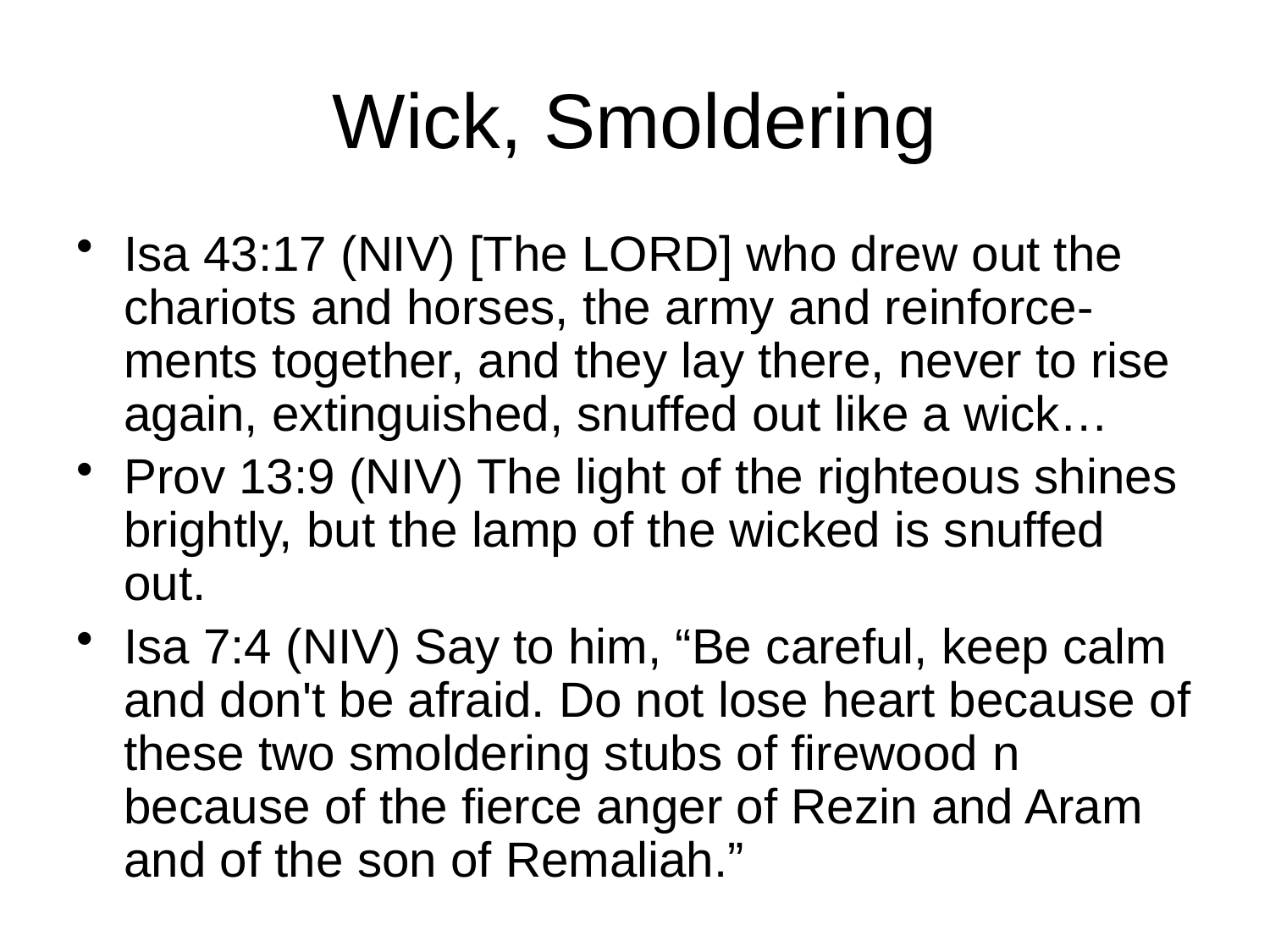

# Wick, Smoldering
Isa 43:17 (NIV) [The LORD] who drew out the chariots and horses, the army and reinforce-ments together, and they lay there, never to rise again, extinguished, snuffed out like a wick…
Prov 13:9 (NIV) The light of the righteous shines brightly, but the lamp of the wicked is snuffed out.
Isa 7:4 (NIV) Say to him, “Be careful, keep calm and don't be afraid. Do not lose heart because of these two smoldering stubs of firewood n because of the fierce anger of Rezin and Aram and of the son of Remaliah.”